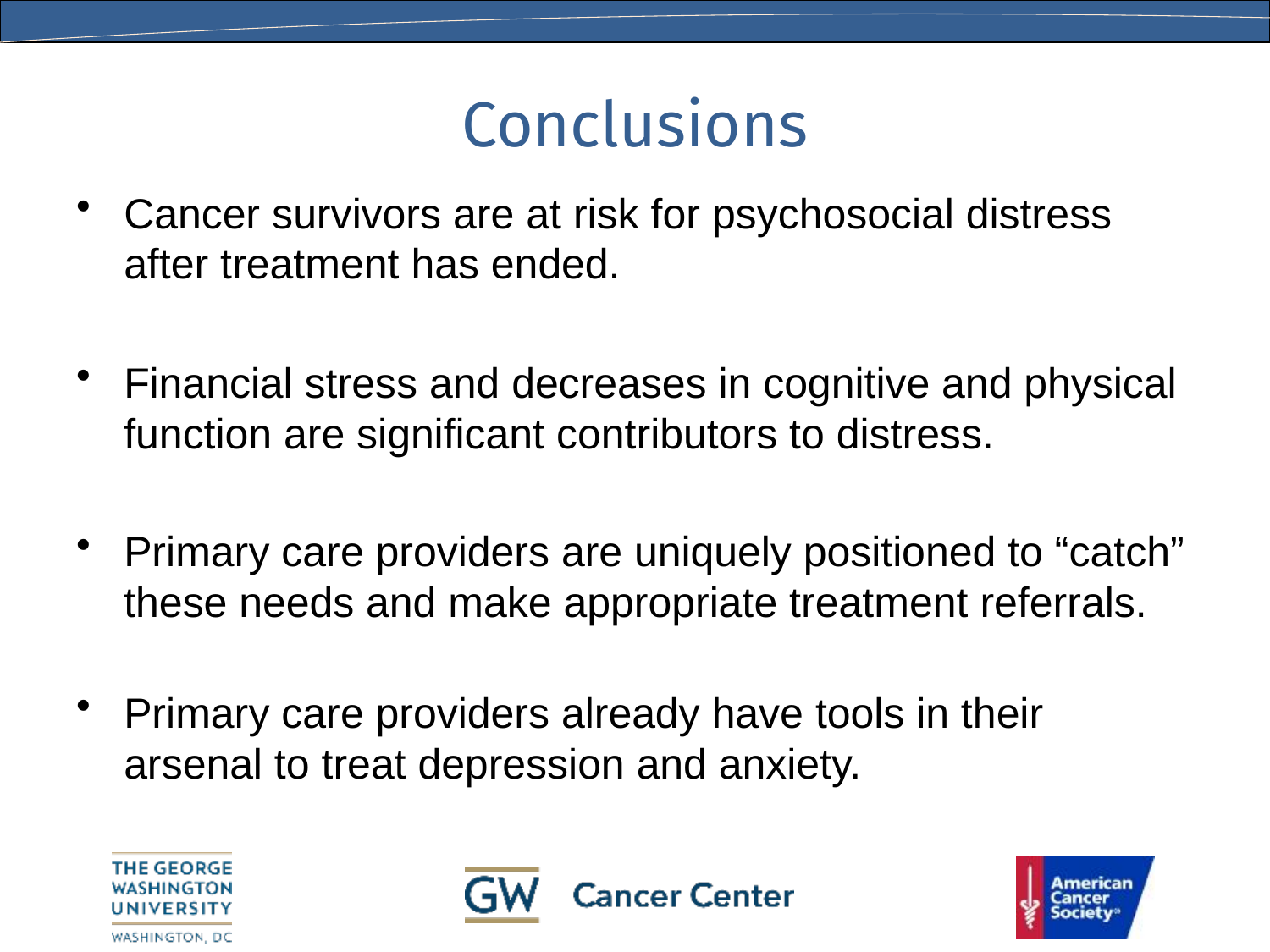

# Conclusions
Cancer survivors are at risk for psychosocial distress after treatment has ended.

Financial stress and decreases in cognitive and physical function are significant contributors to distress.

Primary care providers are uniquely positioned to “catch” these needs and make appropriate treatment referrals.
Primary care providers already have tools in their arsenal to treat depression and anxiety.